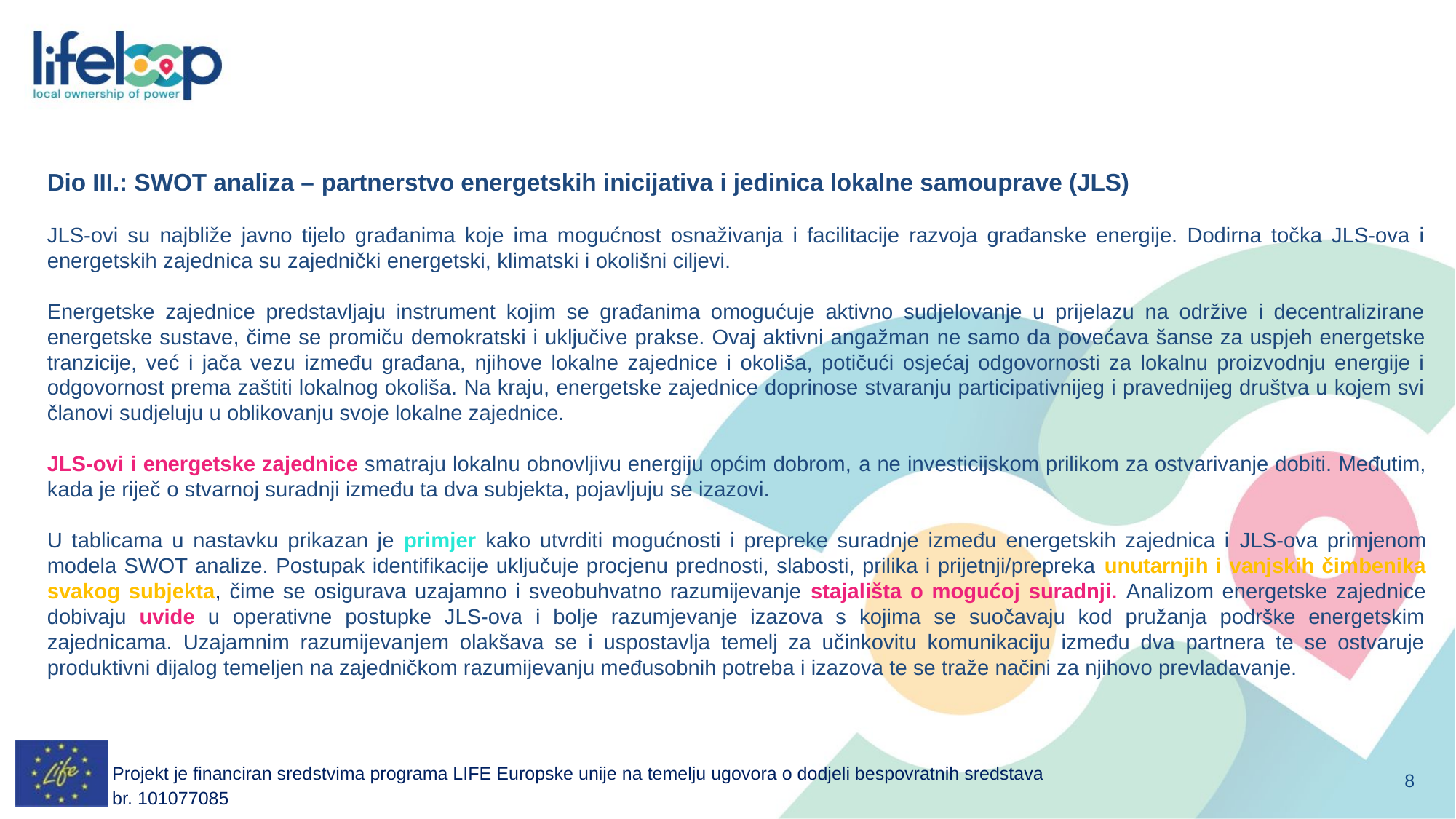

Dio III.: SWOT analiza – partnerstvo energetskih inicijativa i jedinica lokalne samouprave (JLS)

JLS-ovi su najbliže javno tijelo građanima koje ima mogućnost osnaživanja i facilitacije razvoja građanske energije. Dodirna točka JLS-ova i energetskih zajednica su zajednički energetski, klimatski i okolišni ciljevi.

Energetske zajednice predstavljaju instrument kojim se građanima omogućuje aktivno sudjelovanje u prijelazu na održive i decentralizirane energetske sustave, čime se promiču demokratski i uključive prakse. Ovaj aktivni angažman ne samo da povećava šanse za uspjeh energetske tranzicije, već i jača vezu između građana, njihove lokalne zajednice i okoliša, potičući osjećaj odgovornosti za lokalnu proizvodnju energije i odgovornost prema zaštiti lokalnog okoliša. Na kraju, energetske zajednice doprinose stvaranju participativnijeg i pravednijeg društva u kojem svi članovi sudjeluju u oblikovanju svoje lokalne zajednice.

JLS-ovi i energetske zajednice smatraju lokalnu obnovljivu energiju općim dobrom, a ne investicijskom prilikom za ostvarivanje dobiti. Međutim, kada je riječ o stvarnoj suradnji između ta dva subjekta, pojavljuju se izazovi.

U tablicama u nastavku prikazan je primjer kako utvrditi mogućnosti i prepreke suradnje između energetskih zajednica i JLS-ova primjenom modela SWOT analize. Postupak identifikacije uključuje procjenu prednosti, slabosti, prilika i prijetnji/prepreka unutarnjih i vanjskih čimbenika svakog subjekta, čime se osigurava uzajamno i sveobuhvatno razumijevanje stajališta o mogućoj suradnji. Analizom energetske zajednice dobivaju uvide u operativne postupke JLS-ova i bolje razumjevanje izazova s kojima se suočavaju kod pružanja podrške energetskim zajednicama. Uzajamnim razumijevanjem olakšava se i uspostavlja temelj za učinkovitu komunikaciju između dva partnera te se ostvaruje produktivni dijalog temeljen na zajedničkom razumijevanju međusobnih potreba i izazova te se traže načini za njihovo prevladavanje.
Projekt je financiran sredstvima programa LIFE Europske unije na temelju ugovora o dodjeli bespovratnih sredstava br. 101077085
8